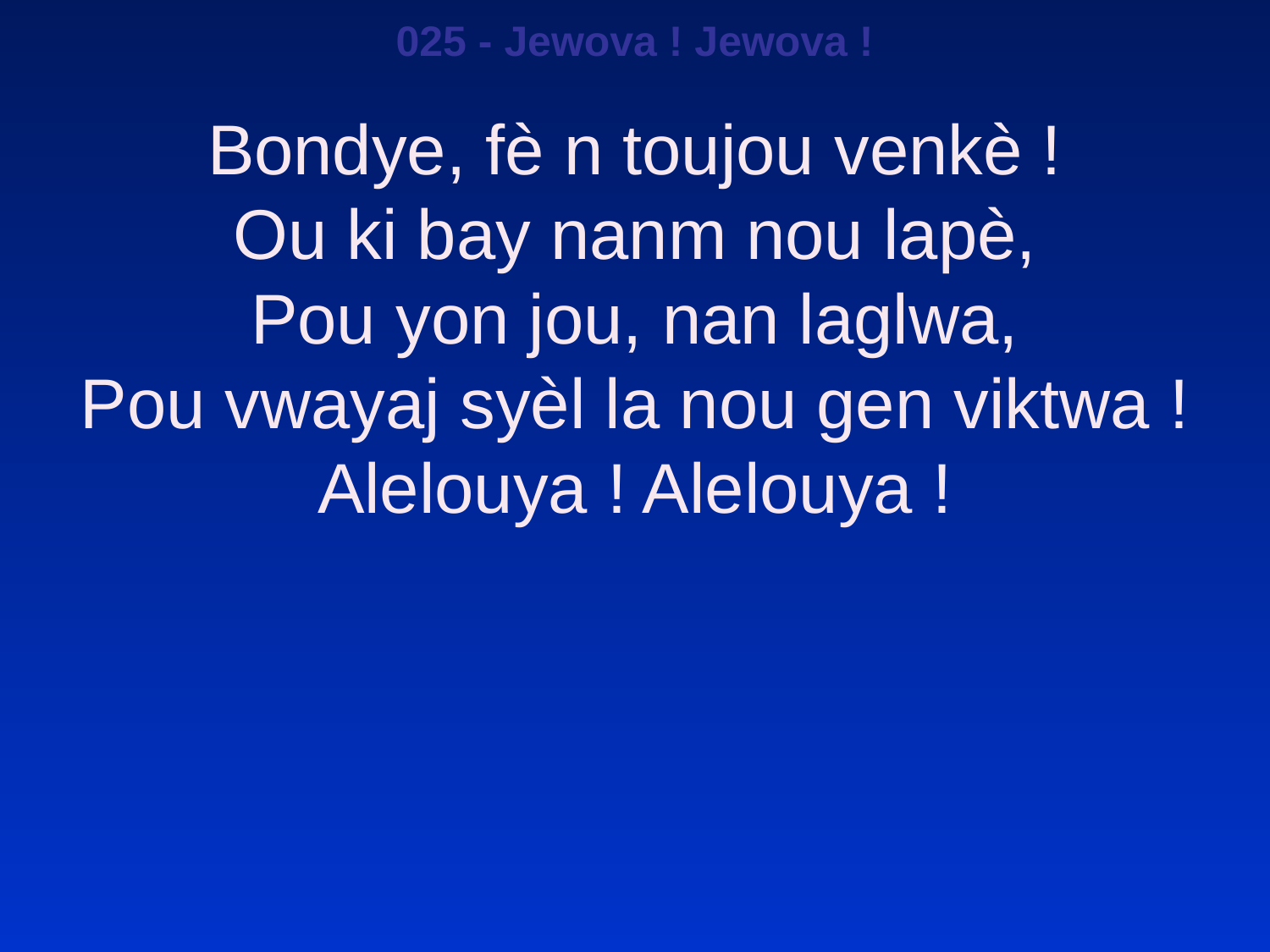

025 - Jewova ! Jewova !
Bondye, fè n toujou venkè !
Ou ki bay nanm nou lapè,
Pou yon jou, nan laglwa,
Pou vwayaj syèl la nou gen viktwa !
Alelouya ! Alelouya !